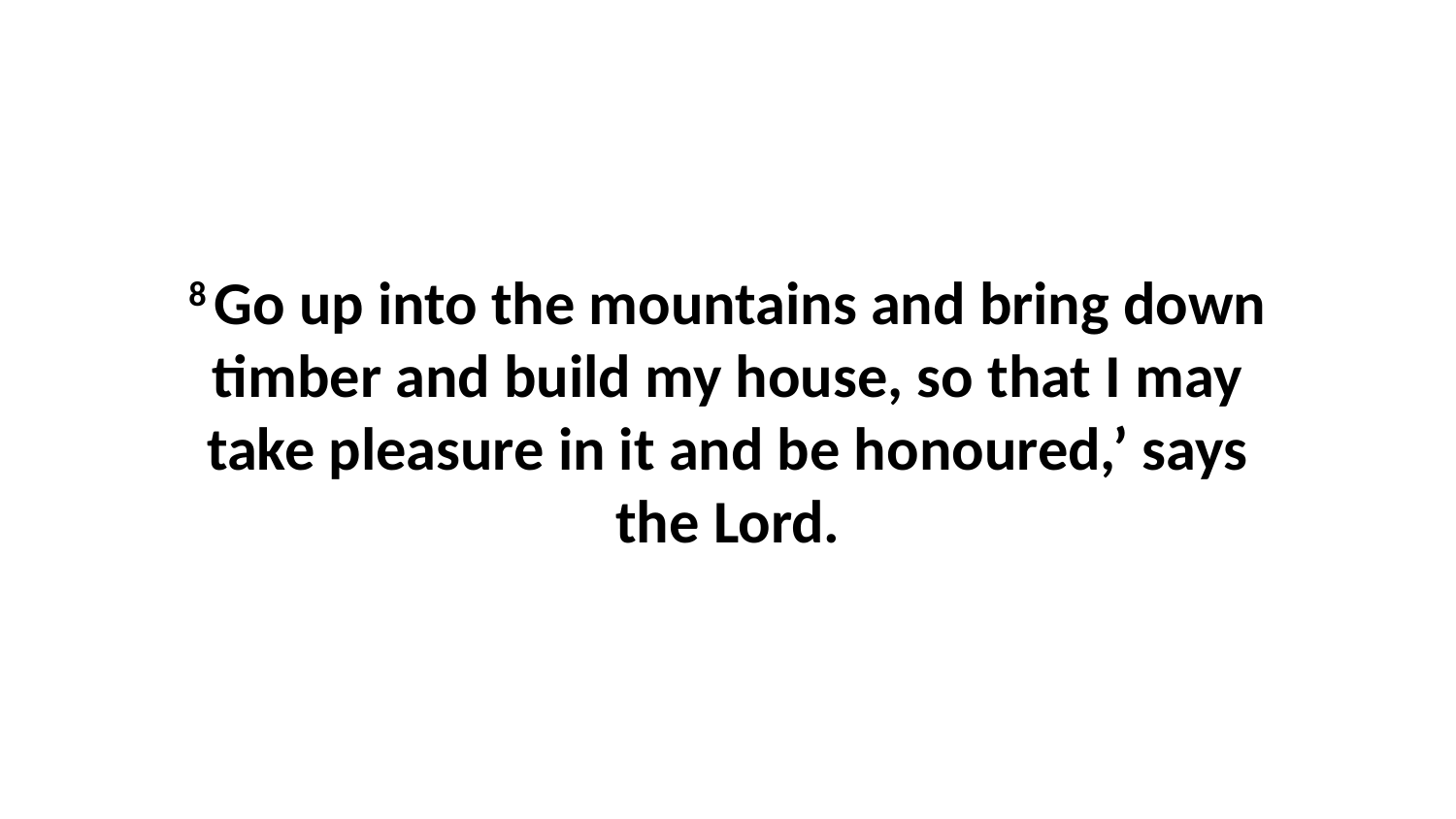

8 Go up into the mountains and bring down timber and build my house, so that I may take pleasure in it and be honoured,’ says the Lord.